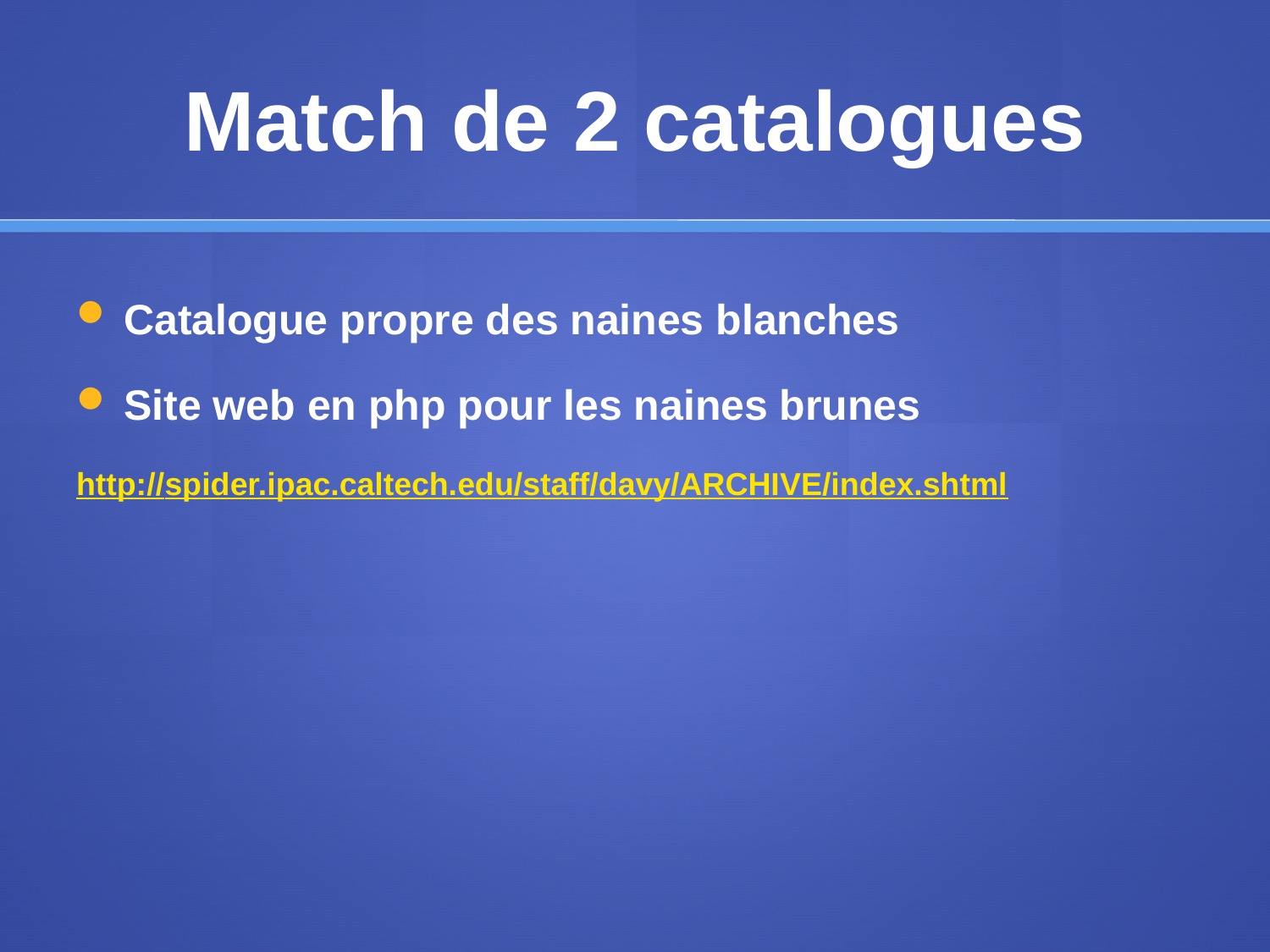

# Match de 2 catalogues
Catalogue propre des naines blanches
Site web en php pour les naines brunes
http://spider.ipac.caltech.edu/staff/davy/ARCHIVE/index.shtml